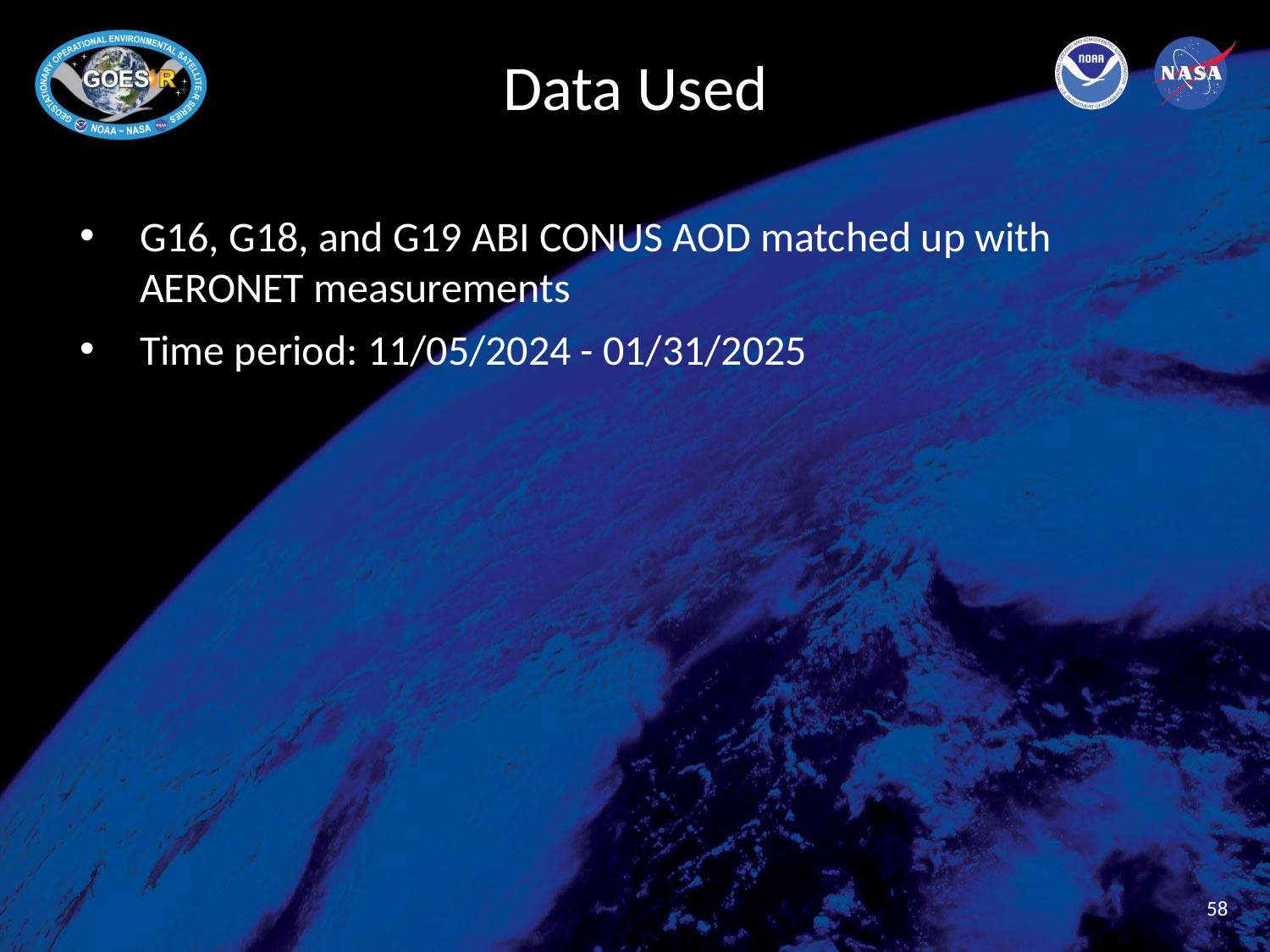

# Data Used
G16, G18, and G19 ABI CONUS AOD matched up with AERONET measurements
Time period: 11/05/2024 - 01/31/2025

58